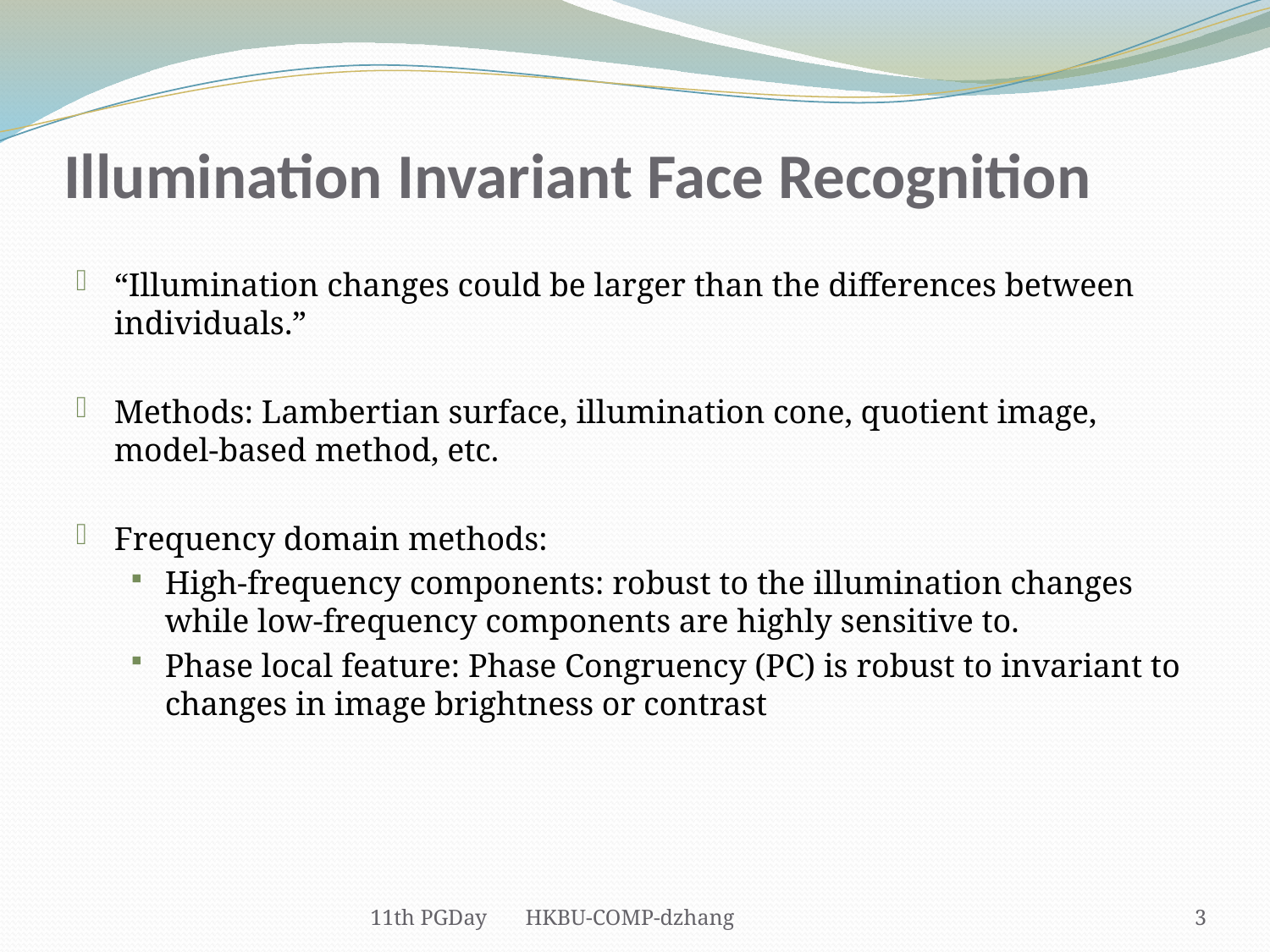

# Illumination Invariant Face Recognition
“Illumination changes could be larger than the differences between individuals.”

Methods: Lambertian surface, illumination cone, quotient image, model-based method, etc.

Frequency domain methods:
High-frequency components: robust to the illumination changes while low-frequency components are highly sensitive to.
Phase local feature: Phase Congruency (PC) is robust to invariant to changes in image brightness or contrast
11th PGDay       HKBU-COMP-dzhang
3